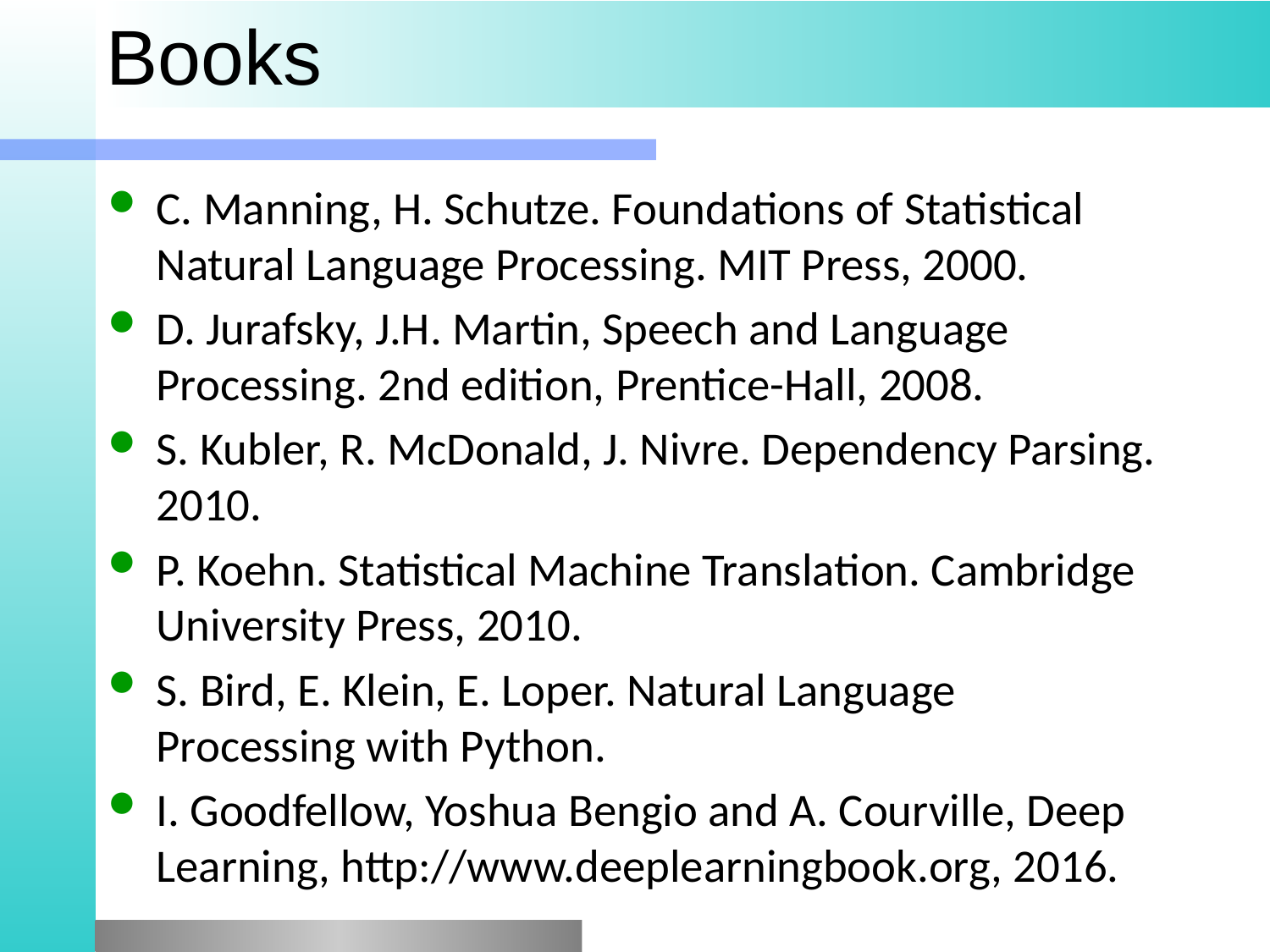

# Books
C. Manning, H. Schutze. Foundations of Statistical Natural Language Processing. MIT Press, 2000.
D. Jurafsky, J.H. Martin, Speech and Language Processing. 2nd edition, Prentice-Hall, 2008.
S. Kubler, R. McDonald, J. Nivre. Dependency Parsing. 2010.
P. Koehn. Statistical Machine Translation. Cambridge University Press, 2010.
S. Bird, E. Klein, E. Loper. Natural Language Processing with Python.
I. Goodfellow, Yoshua Bengio and A. Courville, Deep Learning, http://www.deeplearningbook.org, 2016.